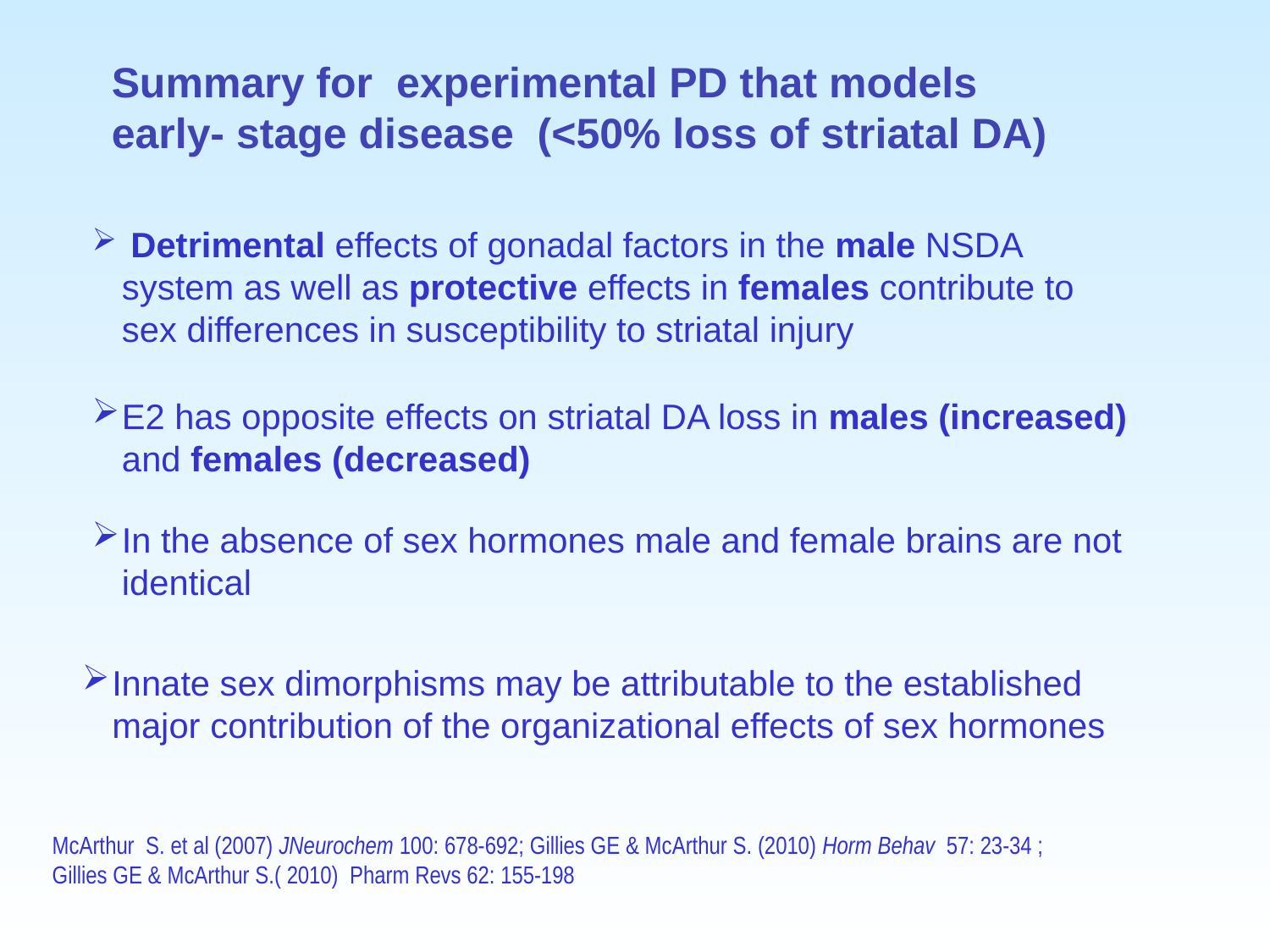

Summary for  experimental PD that models early- stage disease  (<50% loss of striatal DA)
 Detrimental effects of gonadal factors in the male NSDA system as well as protective effects in females contribute to sex differences in susceptibility to striatal injury
E2 has opposite effects on striatal DA loss in males (increased) and females (decreased)
In the absence of sex hormones male and female brains are not identical
Innate sex dimorphisms may be attributable to the established major contribution of the organizational effects of sex hormones
McArthur  S. et al (2007) JNeurochem 100: 678-692; Gillies GE & McArthur S. (2010) Horm Behav  57: 23-34 ; Gillies GE & McArthur S.( 2010)  Pharm Revs 62: 155-198